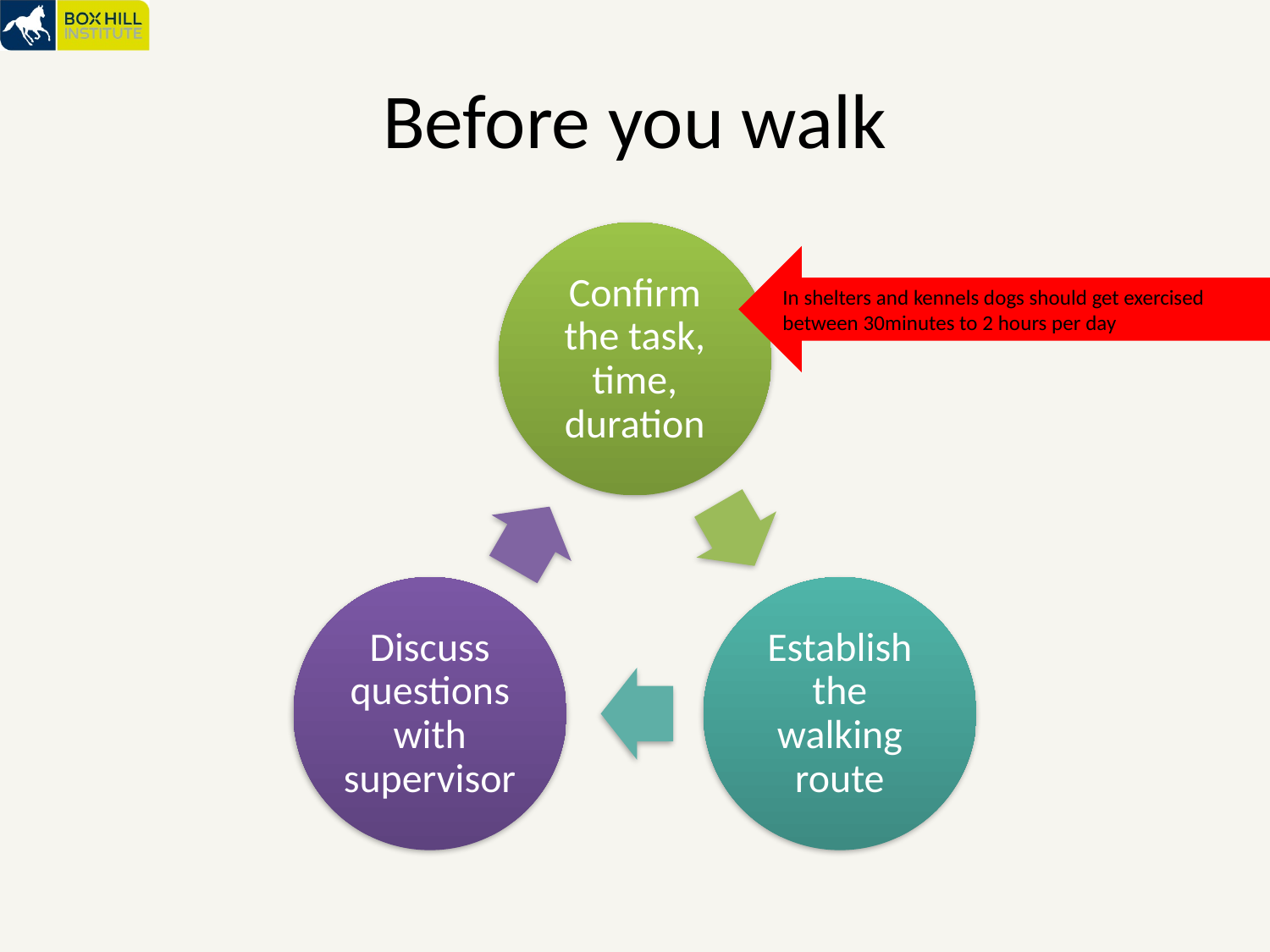

# Before you walk
Confirm the task, time, duration

Establish the walking route

Discuss questions with supervisor

In shelters and kennels dogs should get exercised between 30minutes to 2 hours per day